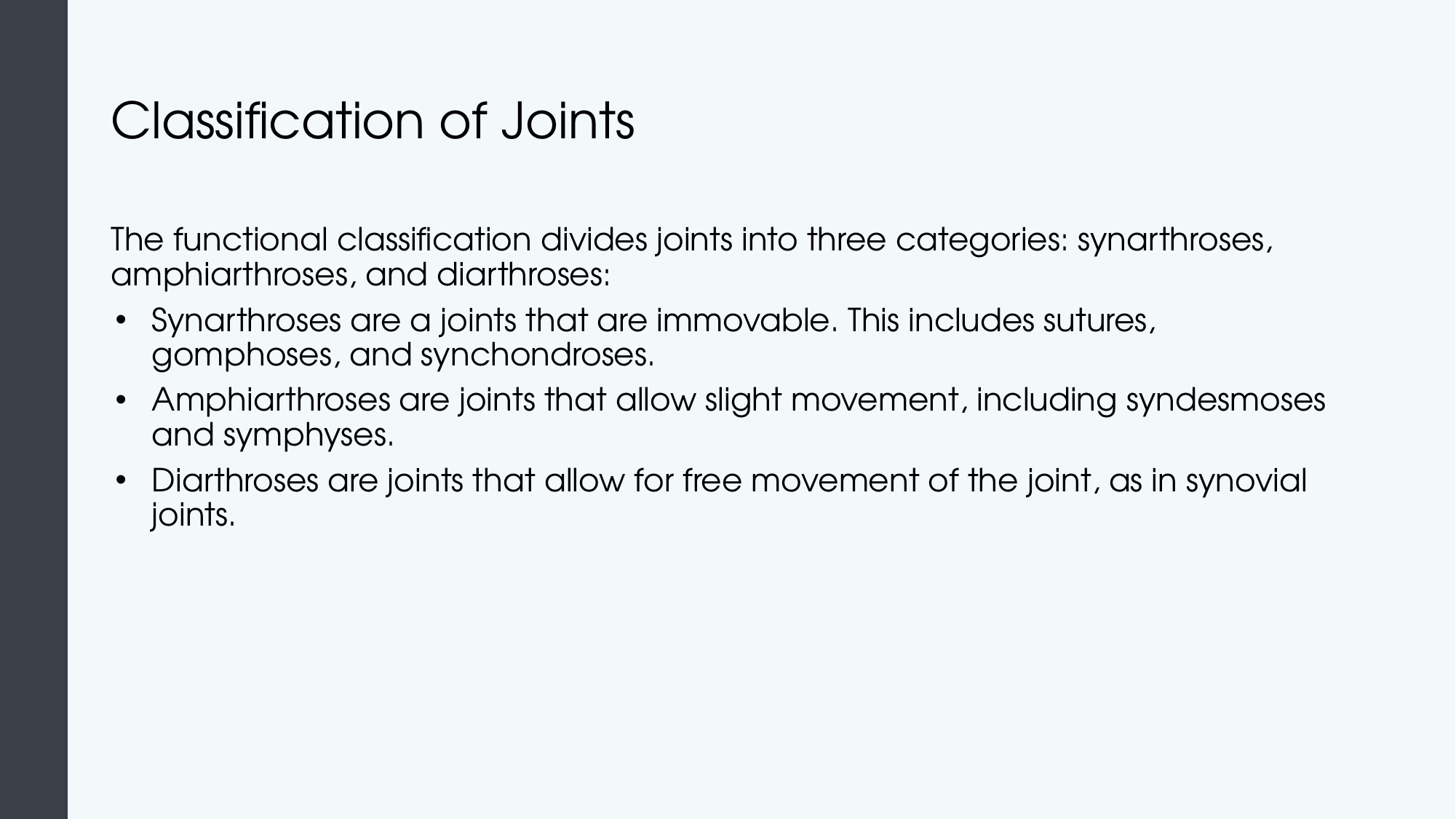

# Classification of Joints
The functional classification divides joints into three categories: synarthroses, amphiarthroses, and diarthroses:
Synarthroses are a joints that are immovable. This includes sutures, gomphoses, and synchondroses.
Amphiarthroses are joints that allow slight movement, including syndesmoses and symphyses.
Diarthroses are joints that allow for free movement of the joint, as in synovial joints.